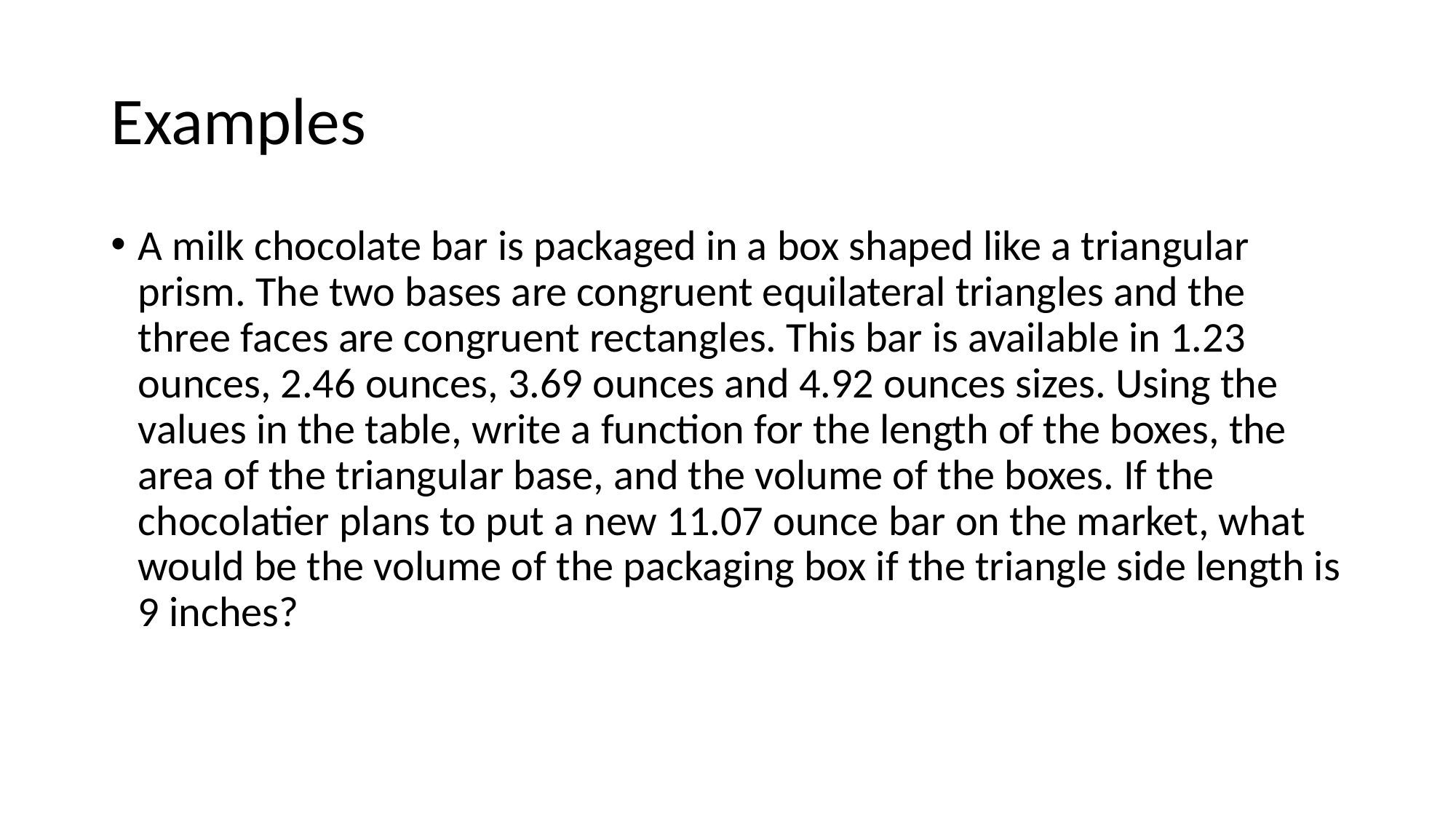

# Examples
A milk chocolate bar is packaged in a box shaped like a triangular prism. The two bases are congruent equilateral triangles and the three faces are congruent rectangles. This bar is available in 1.23 ounces, 2.46 ounces, 3.69 ounces and 4.92 ounces sizes. Using the values in the table, write a function for the length of the boxes, the area of the triangular base, and the volume of the boxes. If the chocolatier plans to put a new 11.07 ounce bar on the market, what would be the volume of the packaging box if the triangle side length is 9 inches?